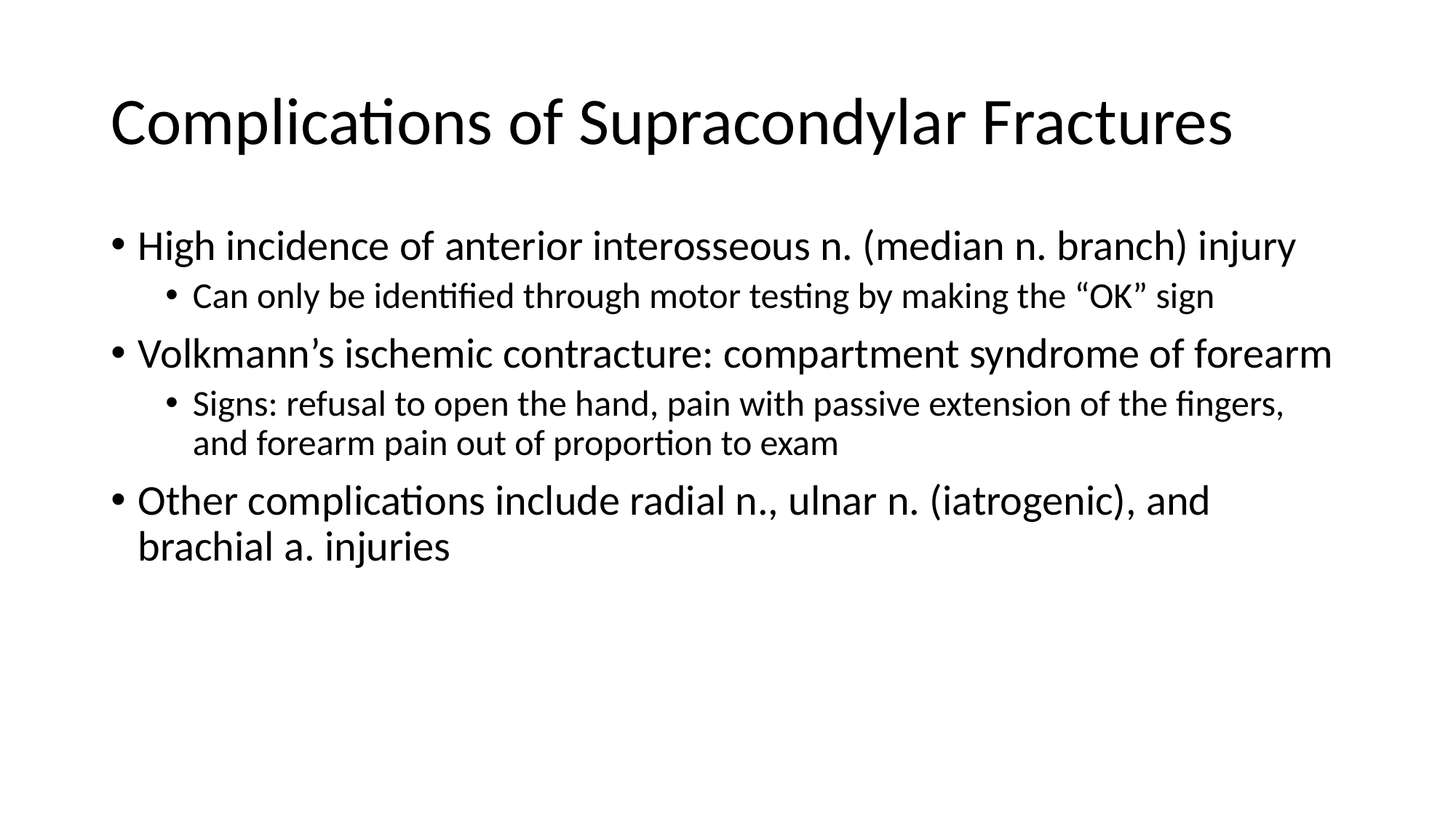

# Complications of Supracondylar Fractures
High incidence of anterior interosseous n. (median n. branch) injury
Can only be identified through motor testing by making the “OK” sign
Volkmann’s ischemic contracture: compartment syndrome of forearm
Signs: refusal to open the hand, pain with passive extension of the fingers, and forearm pain out of proportion to exam
Other complications include radial n., ulnar n. (iatrogenic), and brachial a. injuries